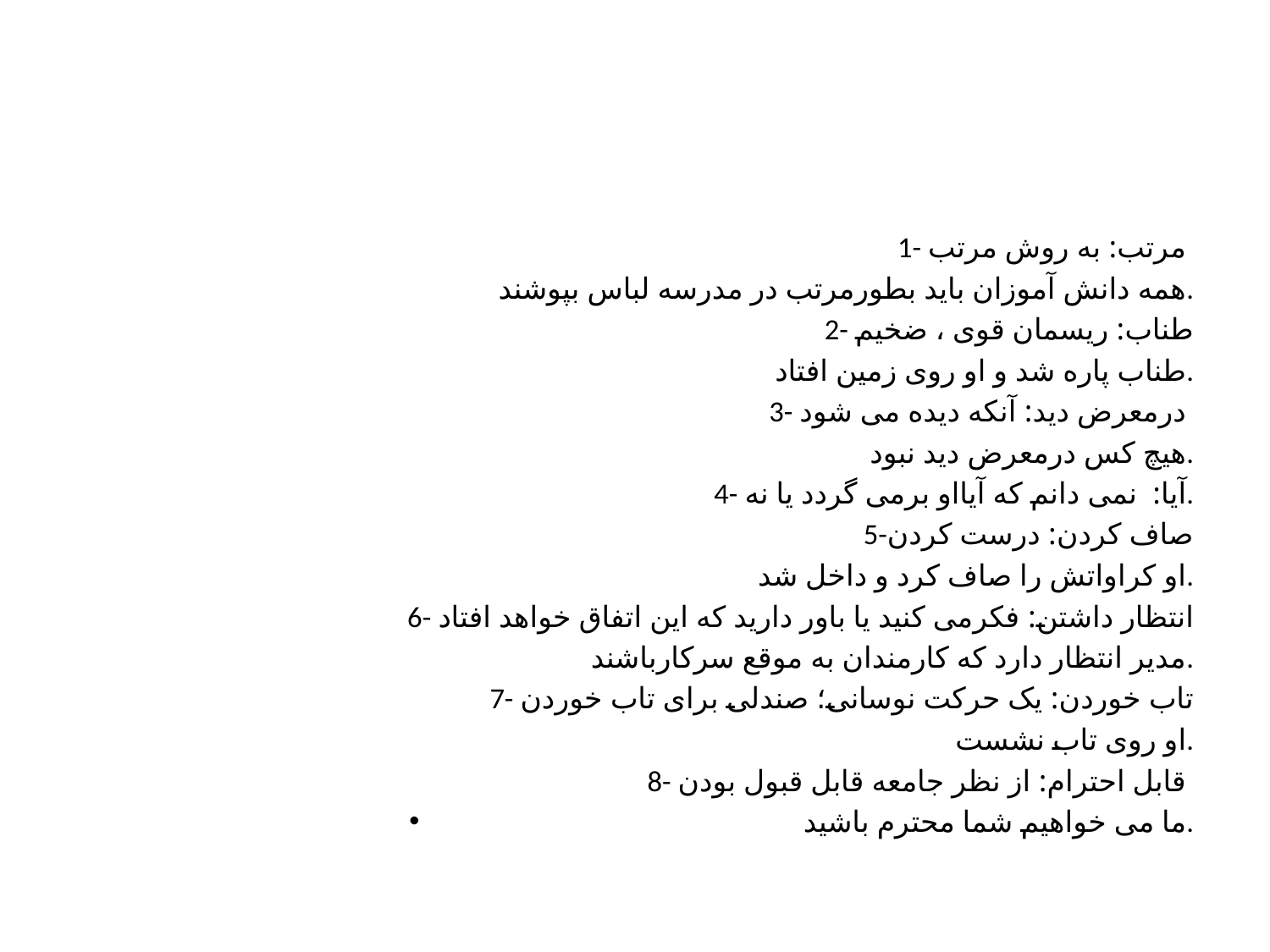

#
1- مرتب: به روش مرتب
همه دانش آموزان باید بطورمرتب در مدرسه لباس بپوشند.
2- طناب: ریسمان قوی ، ضخیم
 طناب پاره شد و او روی زمین افتاد.
3- درمعرض دید: آنکه دیده می شود
هیچ کس درمعرض دید نبود.
4- آیا:  نمی دانم که آیااو برمی گردد یا نه.
5-صاف کردن: درست کردن
او کراواتش را صاف کرد و داخل شد.
6- انتظار داشتن: فکرمی کنید یا باور دارید که این اتفاق خواهد افتاد
 مدیر انتظار دارد که کارمندان به موقع سرکارباشند.
7- تاب خوردن: یک حرکت نوسانی؛ صندلی برای تاب خوردن
 او روی تاب نشست.
8- قابل احترام: از نظر جامعه قابل قبول بودن
ما می خواهیم شما محترم باشید.